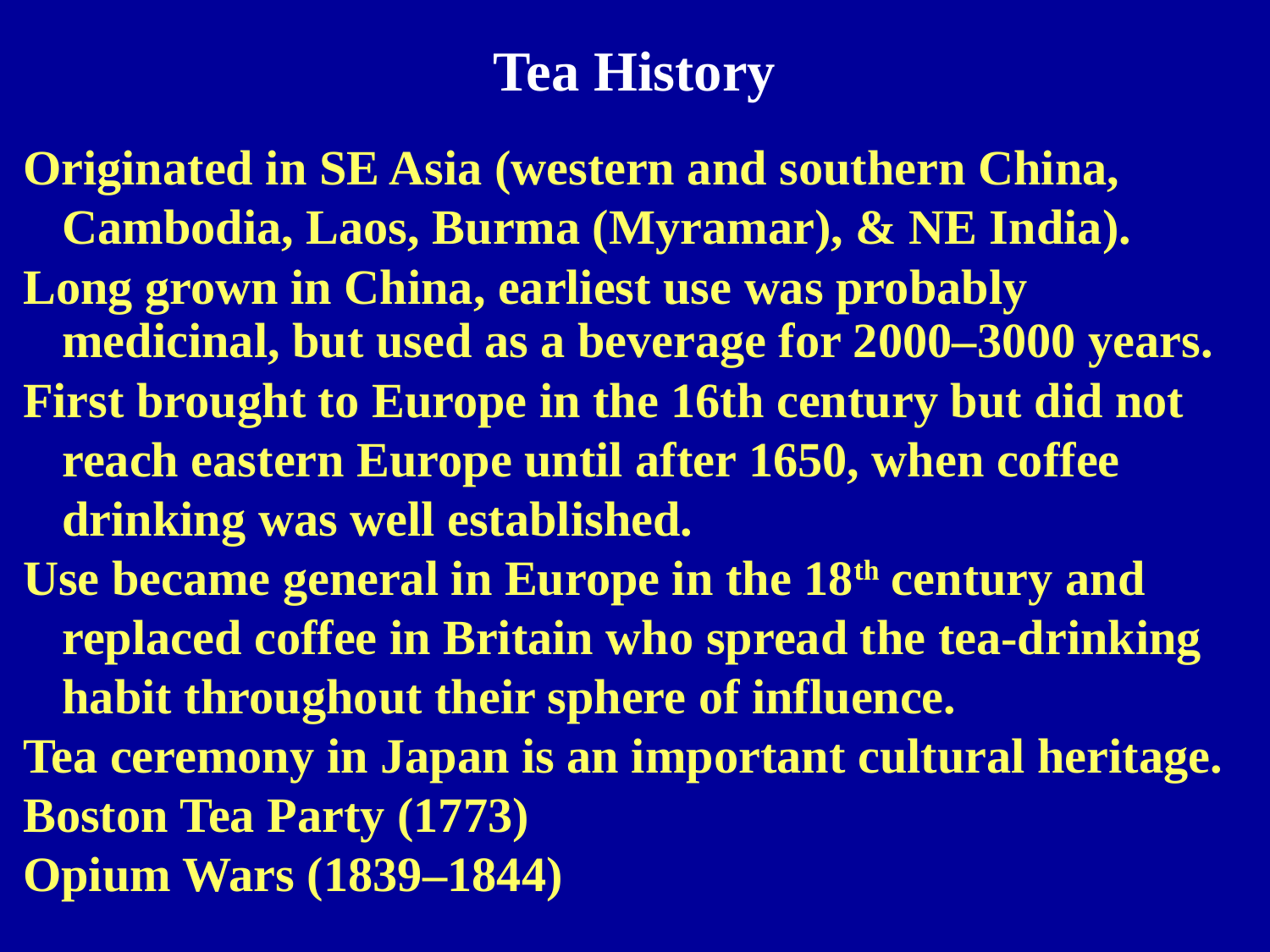

# Tea History
Originated in SE Asia (western and southern China, Cambodia, Laos, Burma (Myramar), & NE India).
Long grown in China, earliest use was probably medicinal, but used as a beverage for 2000–3000 years.
First brought to Europe in the 16th century but did not reach eastern Europe until after 1650, when coffee drinking was well established.
Use became general in Europe in the 18th century and replaced coffee in Britain who spread the tea-drinking habit throughout their sphere of influence.
Tea ceremony in Japan is an important cultural heritage.
Boston Tea Party (1773)
Opium Wars (1839–1844)